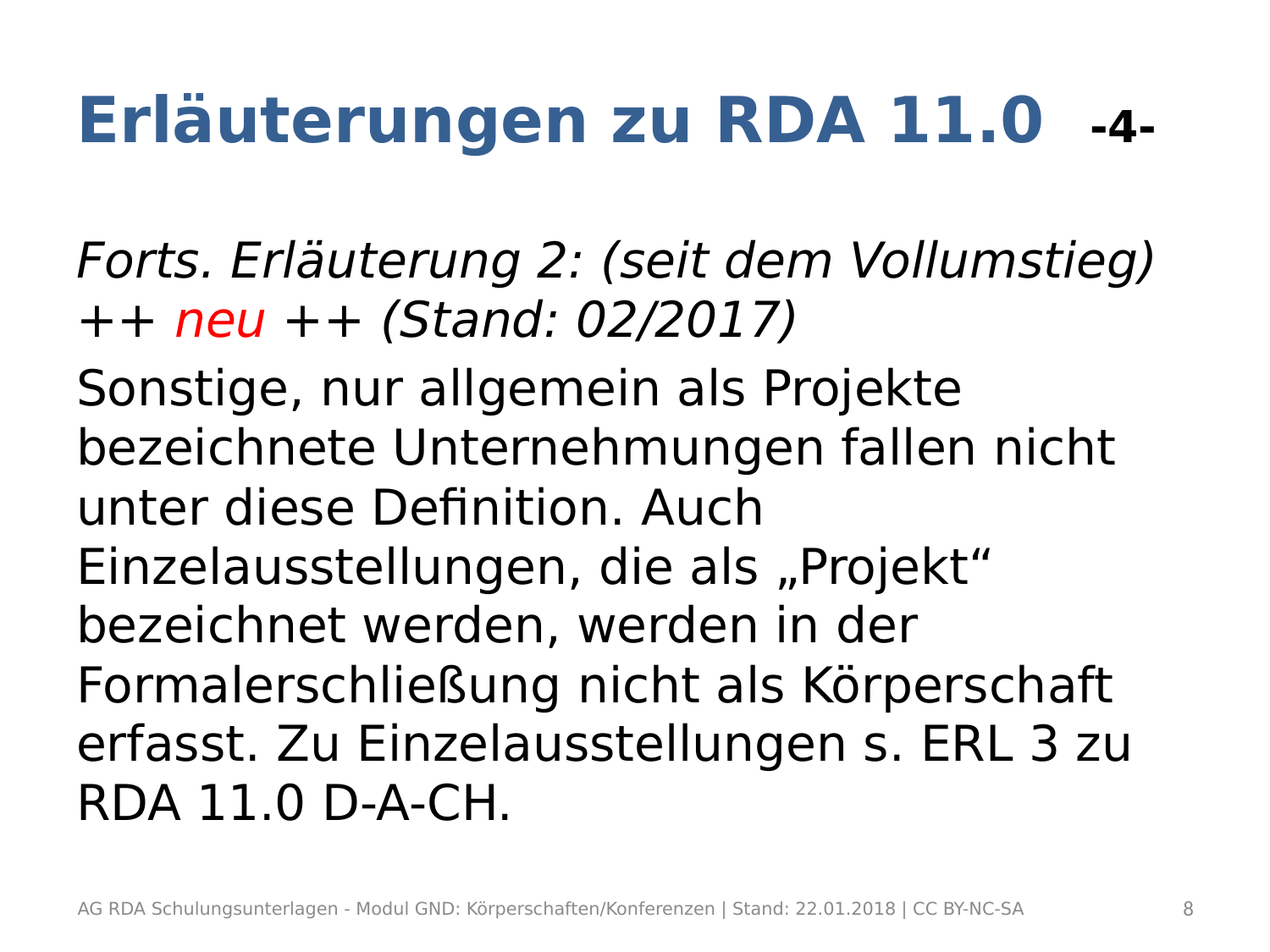

# Erläuterungen zu RDA 11.0  -4-
Forts. Erläuterung 2: (seit dem Vollumstieg) ++ neu ++ (Stand: 02/2017)
Sonstige, nur allgemein als Projekte bezeichnete Unternehmungen fallen nicht unter diese Definition. Auch Einzelausstellungen, die als „Projekt“ bezeichnet werden, werden in der Formalerschließung nicht als Körperschaft erfasst. Zu Einzelausstellungen s. ERL 3 zu RDA 11.0 D-A-CH.

AG RDA Schulungsunterlagen - Modul GND: Körperschaften/Konferenzen | Stand: 22.01.2018 | CC BY-NC-SA
8